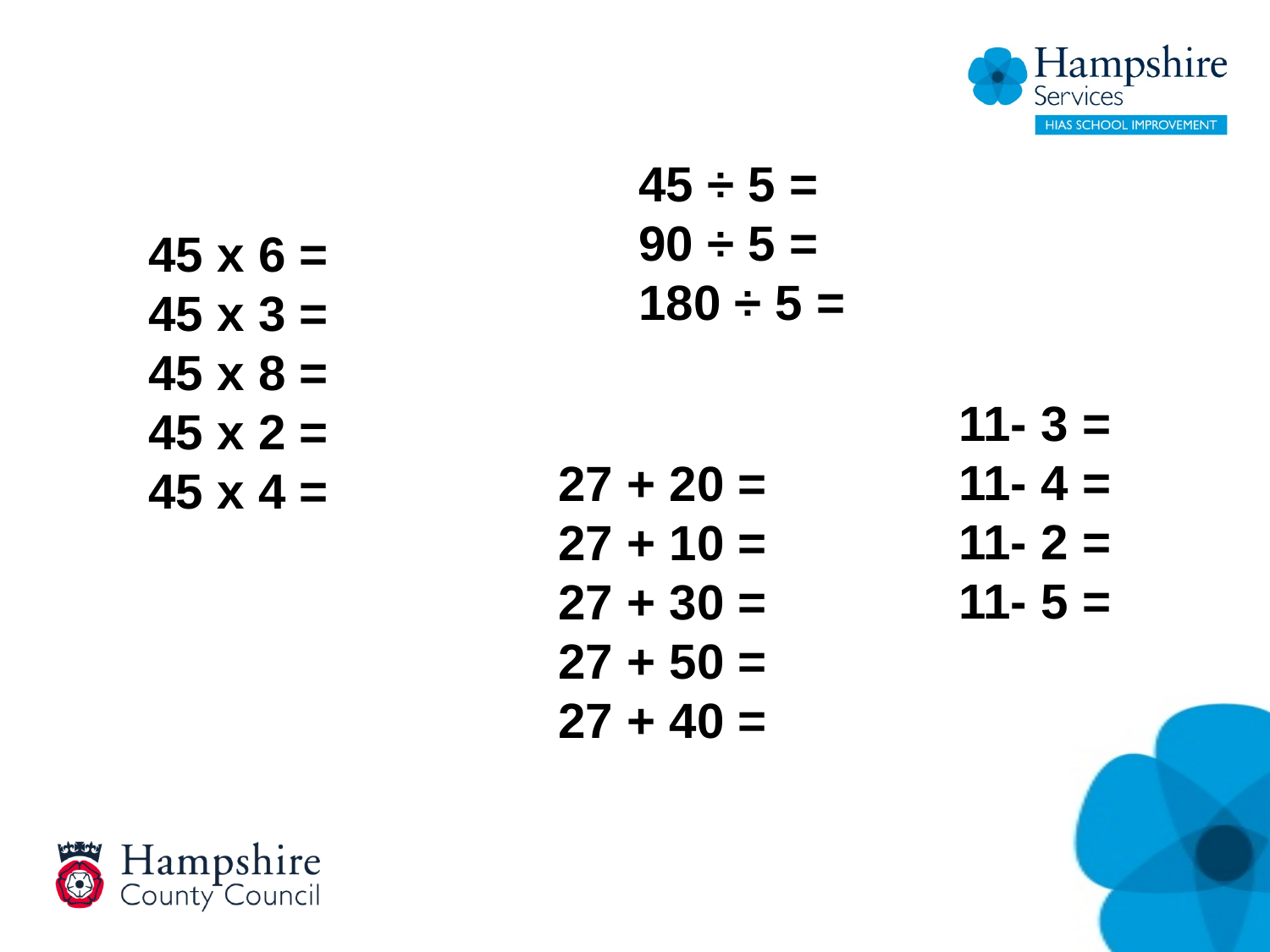

45 ÷ 5 =
90 ÷ 5 =
180 ÷ 5 =
45 x 6 =
45 x 3 =
45 x 8 =
45 x 2 =
45 x 4 =

11- 3 =
11- 4 =
11- 2 =
11- 5 =
27 + 20 =
27 + 10 =
27 + 30 =
27 + 50 =
27 + 40 =